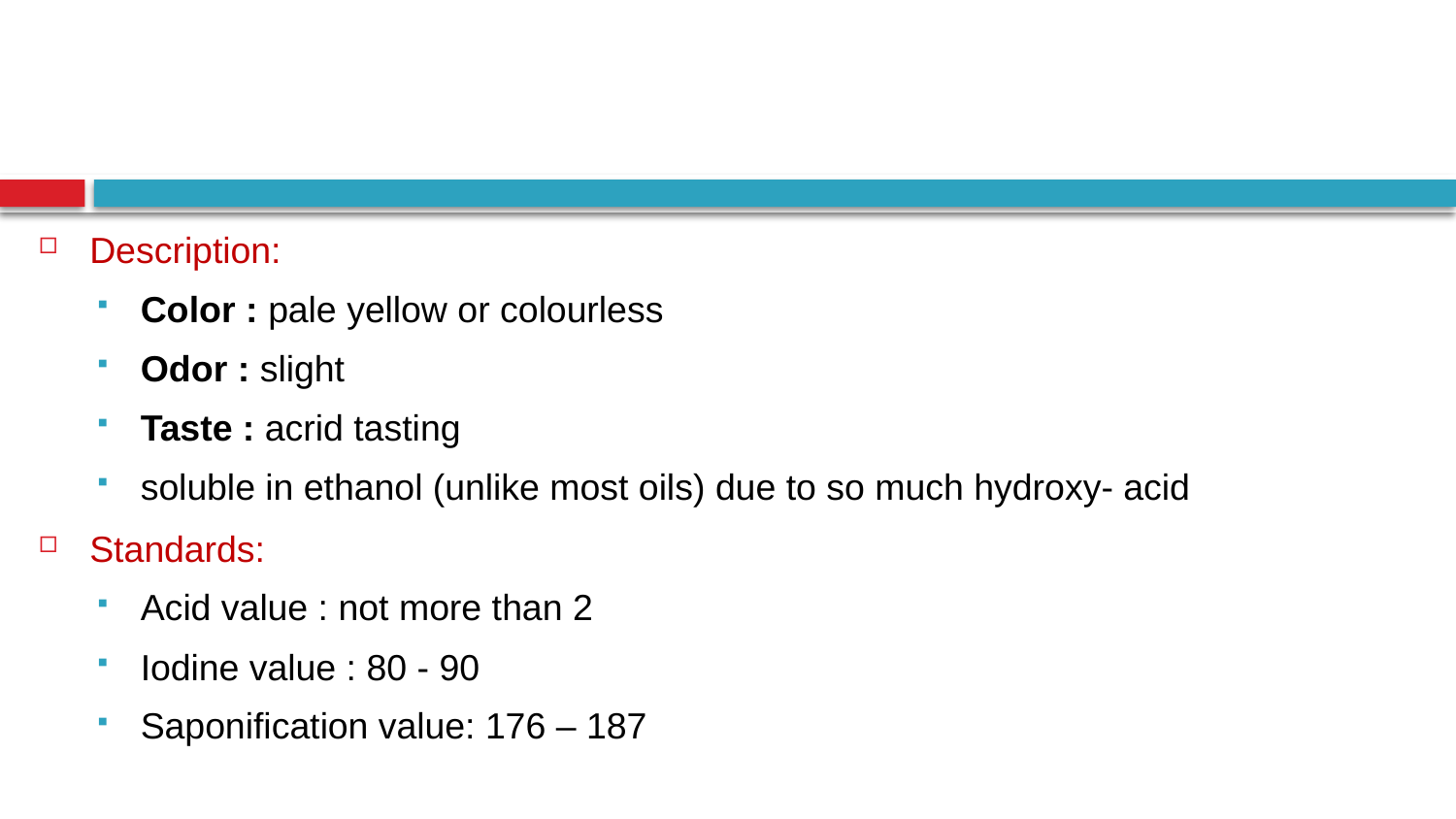

Description:
Color : pale yellow or colourless
Odor : slight
Taste : acrid tasting
soluble in ethanol (unlike most oils) due to so much hydroxy- acid
Standards:
Acid value : not more than 2
Iodine value : 80 - 90
Saponification value: 176 – 187